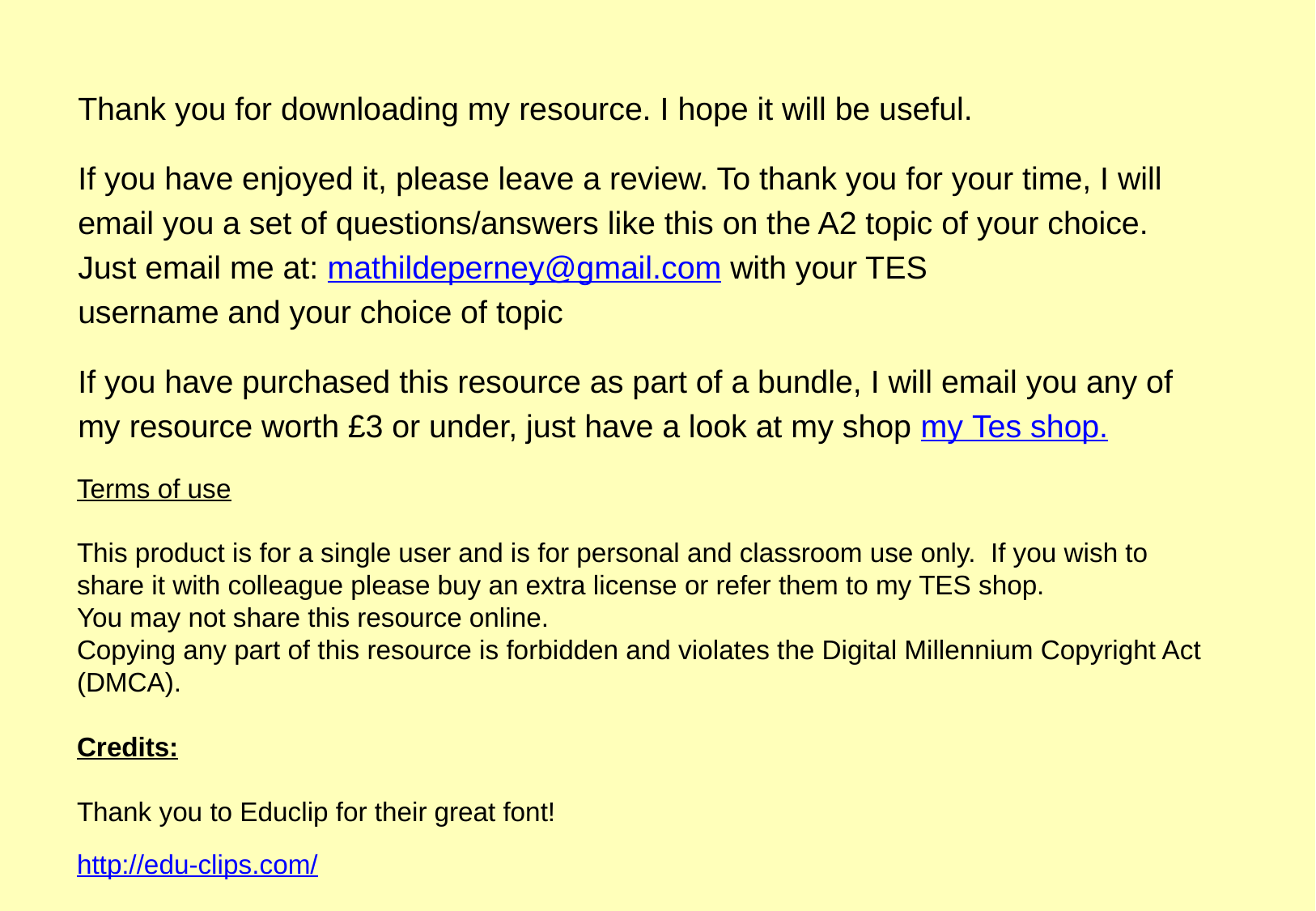

Thank you for downloading my resource. I hope it will be useful.

If you have enjoyed it, please leave a review. To thank you for your time, I will
email you a set of questions/answers like this on the A2 topic of your choice.
Just email me at: mathildeperney@gmail.com with your TES
username and your choice of topic

If you have purchased this resource as part of a bundle, I will email you any of
my resource worth £3 or under, just have a look at my shop my Tes shop.

Terms of use

This product is for a single user and is for personal and classroom use only.  If you wish to share it with colleague please buy an extra license or refer them to my TES shop.
You may not share this resource online.
Copying any part of this resource is forbidden and violates the Digital Millennium Copyright Act (DMCA).

Credits:

Thank you to Educlip for their great font!

http://edu-clips.com/